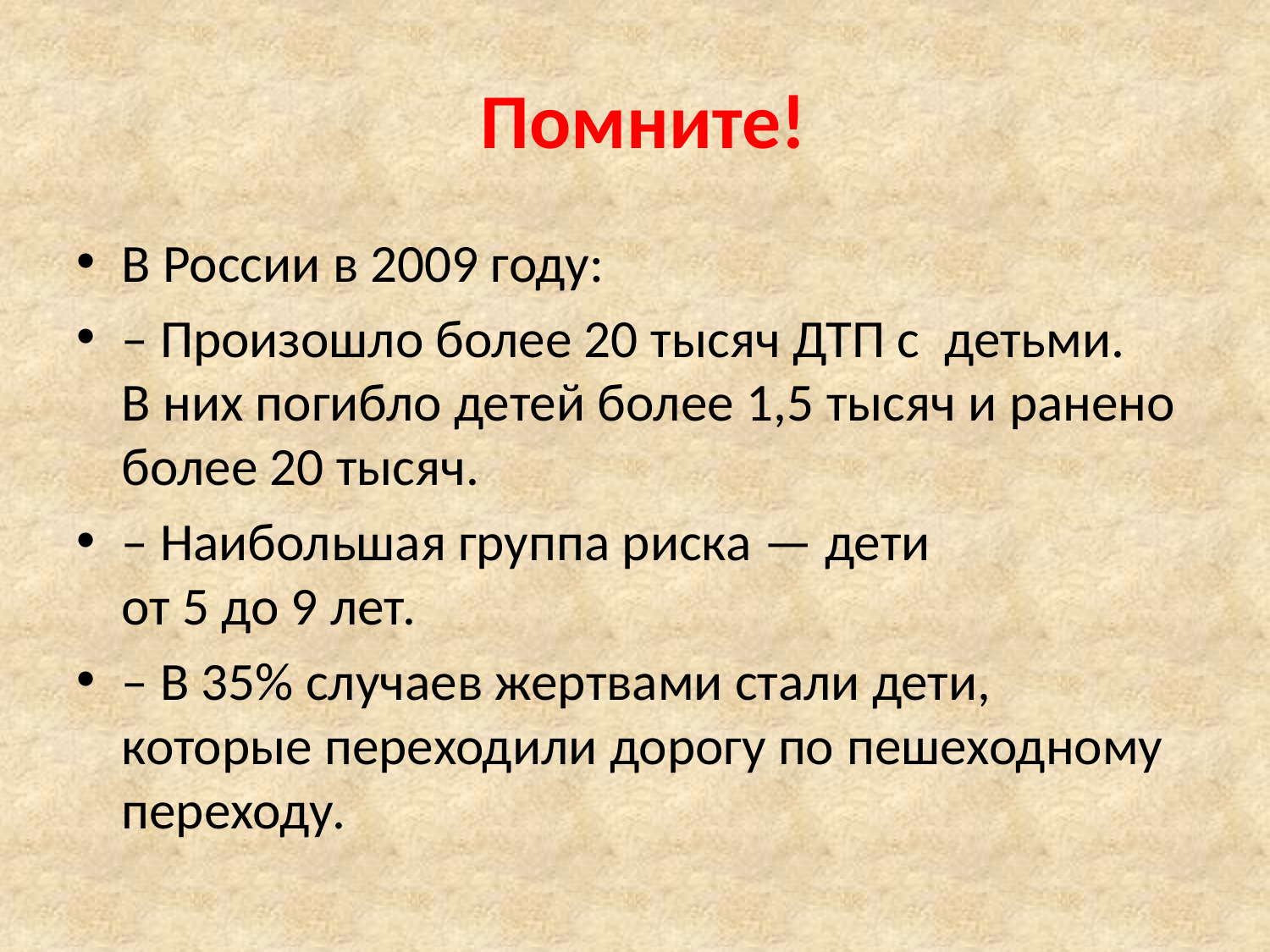

# Помните!
В России в 2009 году:
– Произошло более 20 тысяч ДТП с  детьми. В них погибло детей более 1,5 тысяч и ранено более 20 тысяч.
– Наибольшая группа риска — дети от 5 до 9 лет.
– В 35% случаев жертвами стали дети, которые переходили дорогу по пешеходному переходу.